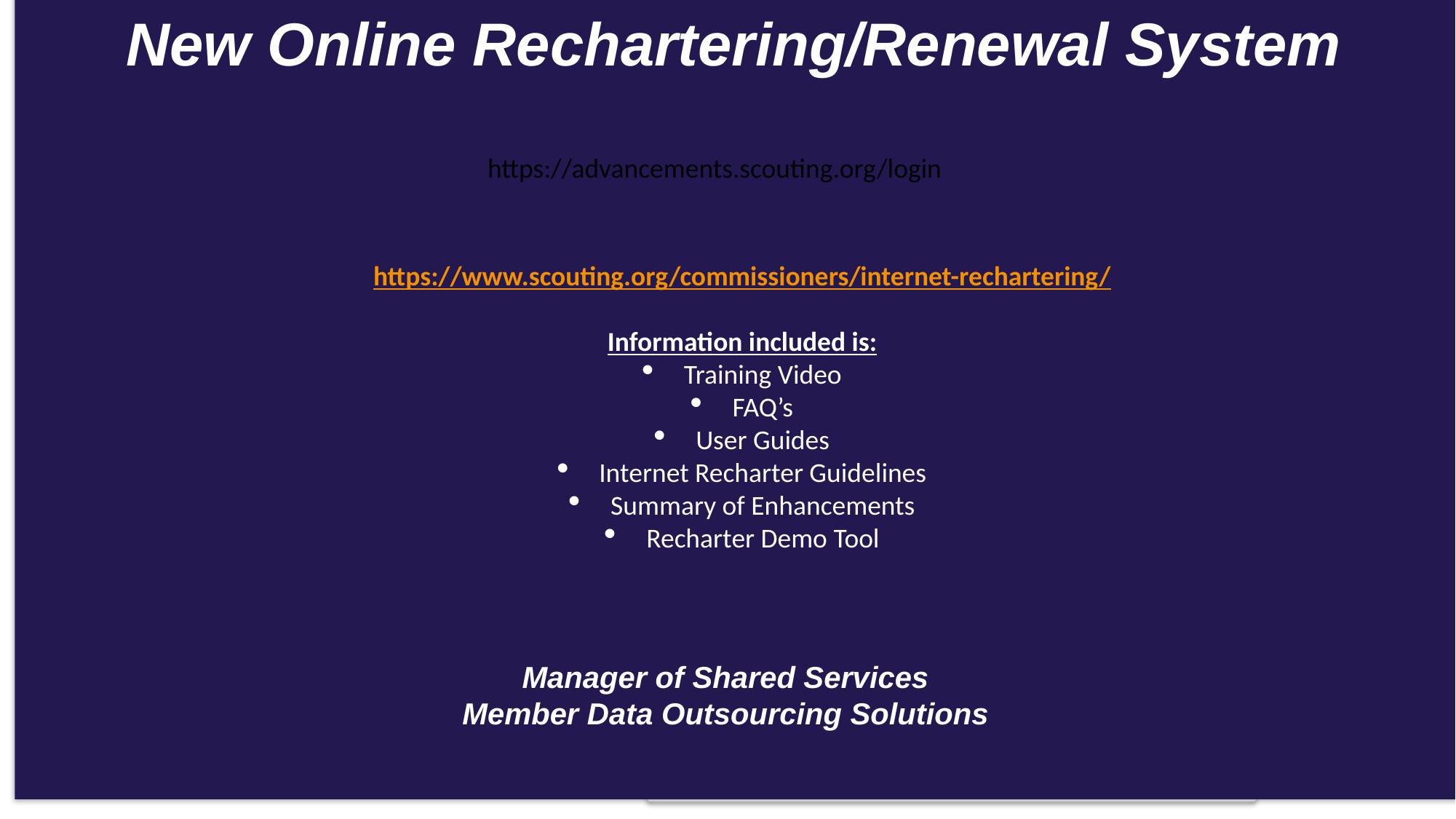

https://www.scouting.org/commissioners/internet-rechartering/

Information included is:
Training Video
FAQ’s
User Guides
Internet Recharter Guidelines
Summary of Enhancements
Recharter Demo Tool

New Online Rechartering/Renewal System

https://advancements.scouting.org/login
Manager of Shared Services
Member Data Outsourcing Solutions